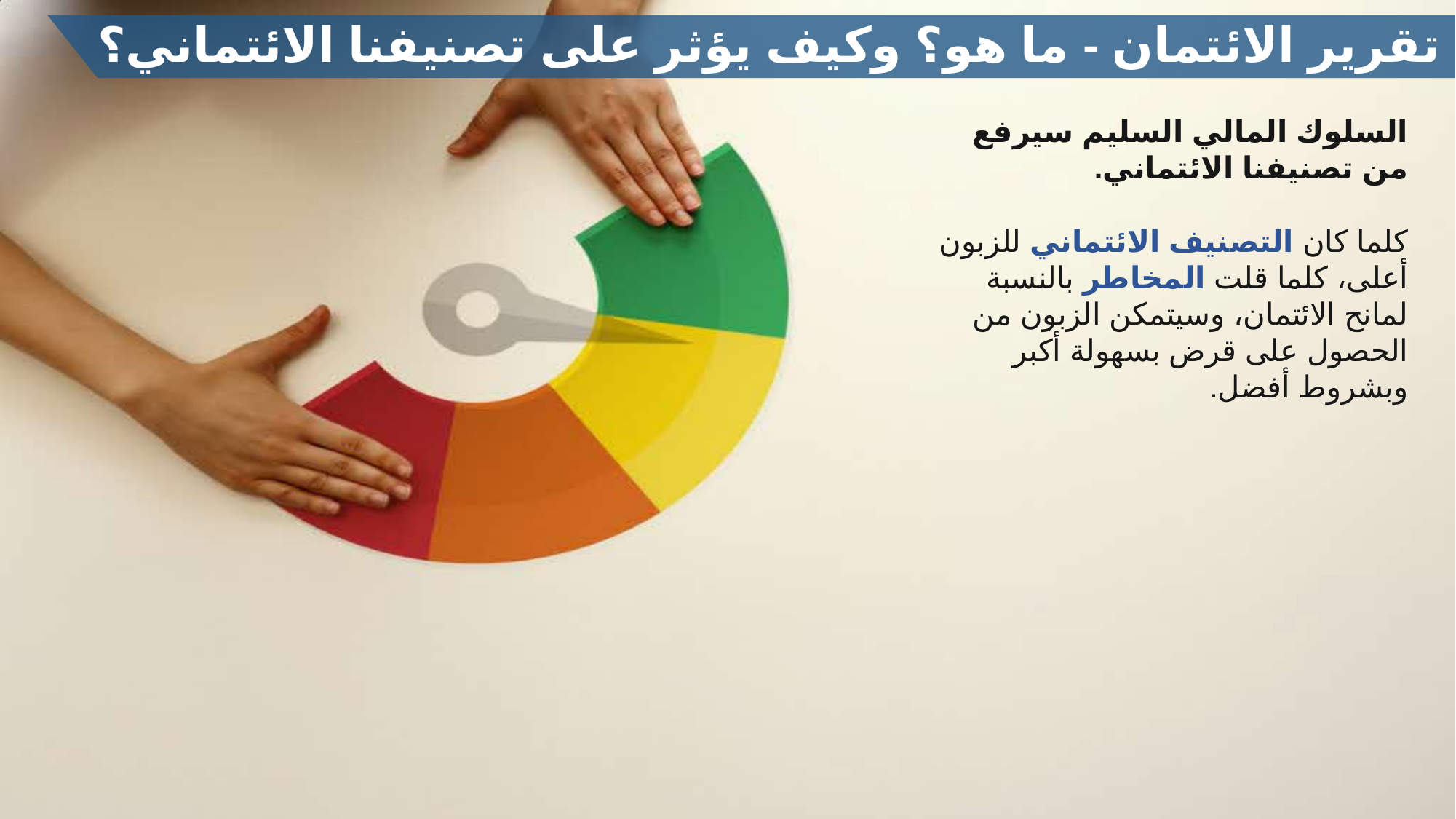

تقرير الائتمان - ما هو؟ وكيف يؤثر على تصنيفنا الائتماني؟

السلوك المالي السليم سيرفع من تصنيفنا الائتماني.

كلما كان التصنيف الائتماني للزبون أعلى، كلما قلت المخاطر بالنسبة لمانح الائتمان، وسيتمكن الزبون من الحصول على قرض بسهولة أكبر وبشروط أفضل.